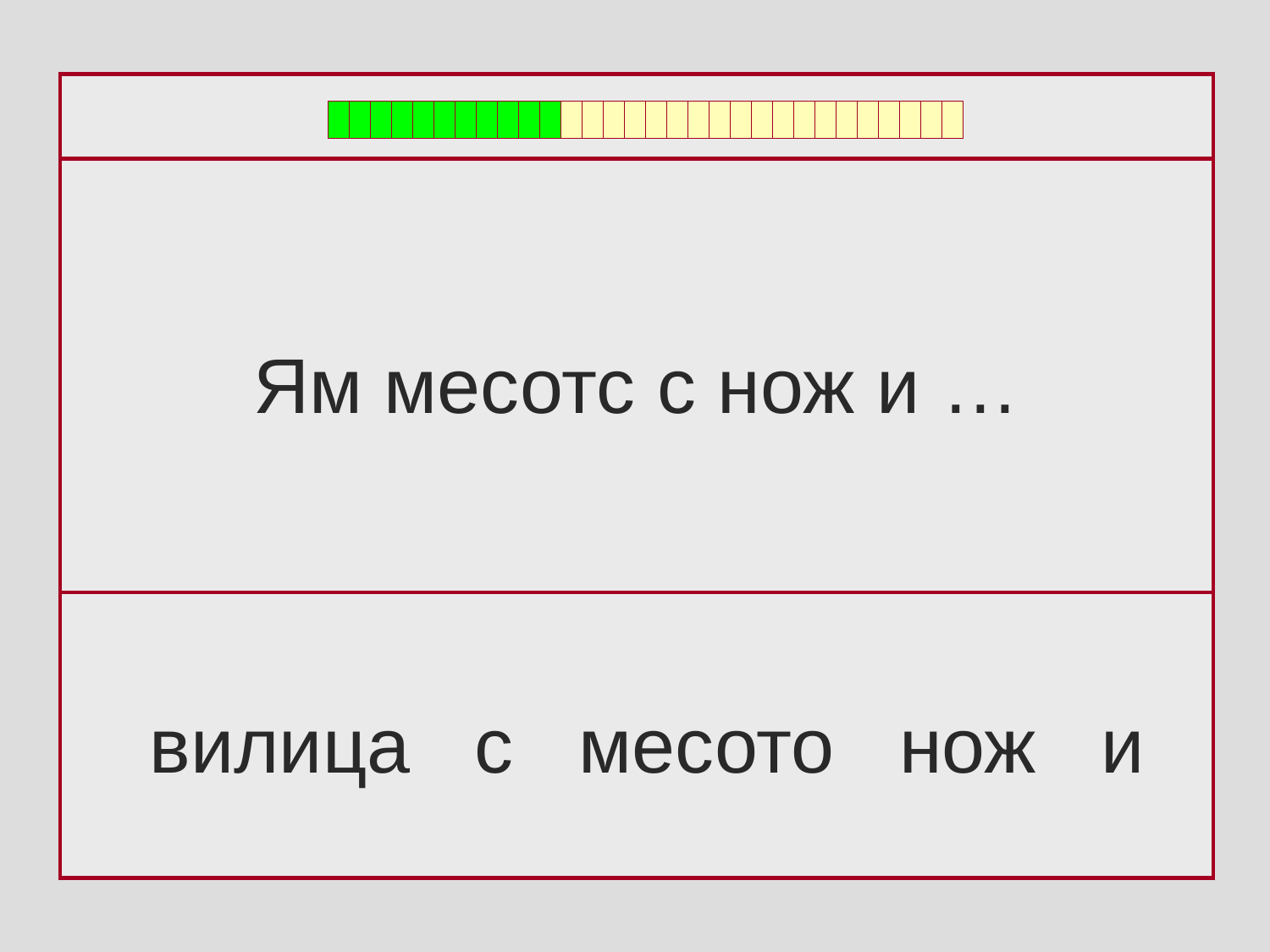

Ям месотс с нож и …
 вилица   с   месото   нож   и